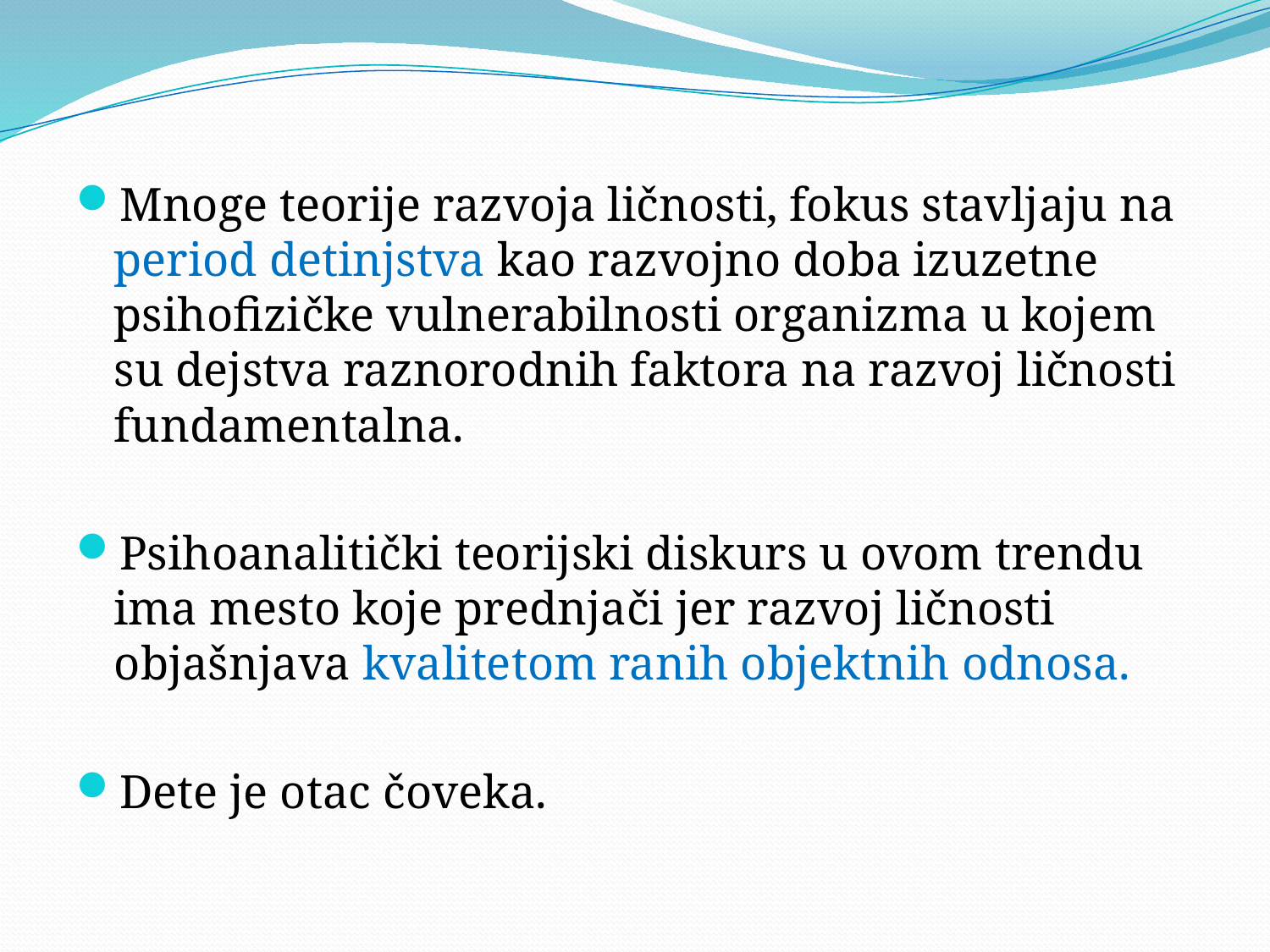

#
Mnoge teorije razvoja ličnosti, fokus stavljaju na period detinjstva kao razvojno doba izuzetne psihofizičke vulnerabilnosti organizma u kojem su dejstva raznorodnih faktora na razvoj ličnosti fundamentalna.

Psihoanalitički teorijski diskurs u ovom trendu ima mesto koje prednjači jer razvoj ličnosti objašnjava kvalitetom ranih objektnih odnosa.

Dete je otac čoveka.